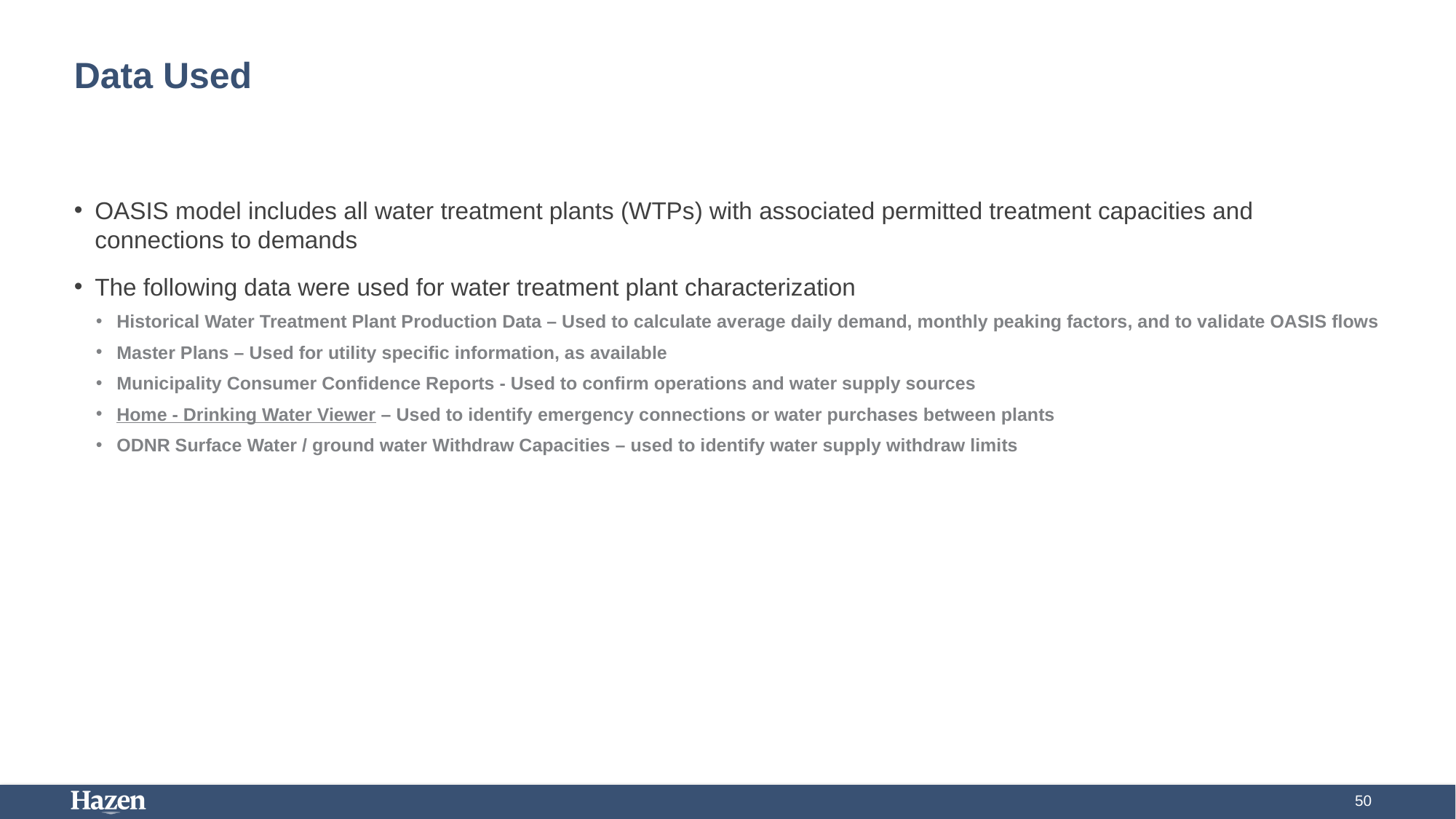

# Data Used

OASIS model includes all water treatment plants (WTPs) with associated permitted treatment capacities and connections to demands
The following data were used for water treatment plant characterization
Historical Water Treatment Plant Production Data – Used to calculate average daily demand, monthly peaking factors, and to validate OASIS flows
Master Plans – Used for utility specific information, as available
Municipality Consumer Confidence Reports - Used to confirm operations and water supply sources
Home - Drinking Water Viewer – Used to identify emergency connections or water purchases between plants
ODNR Surface Water / ground water Withdraw Capacities – used to identify water supply withdraw limits

50